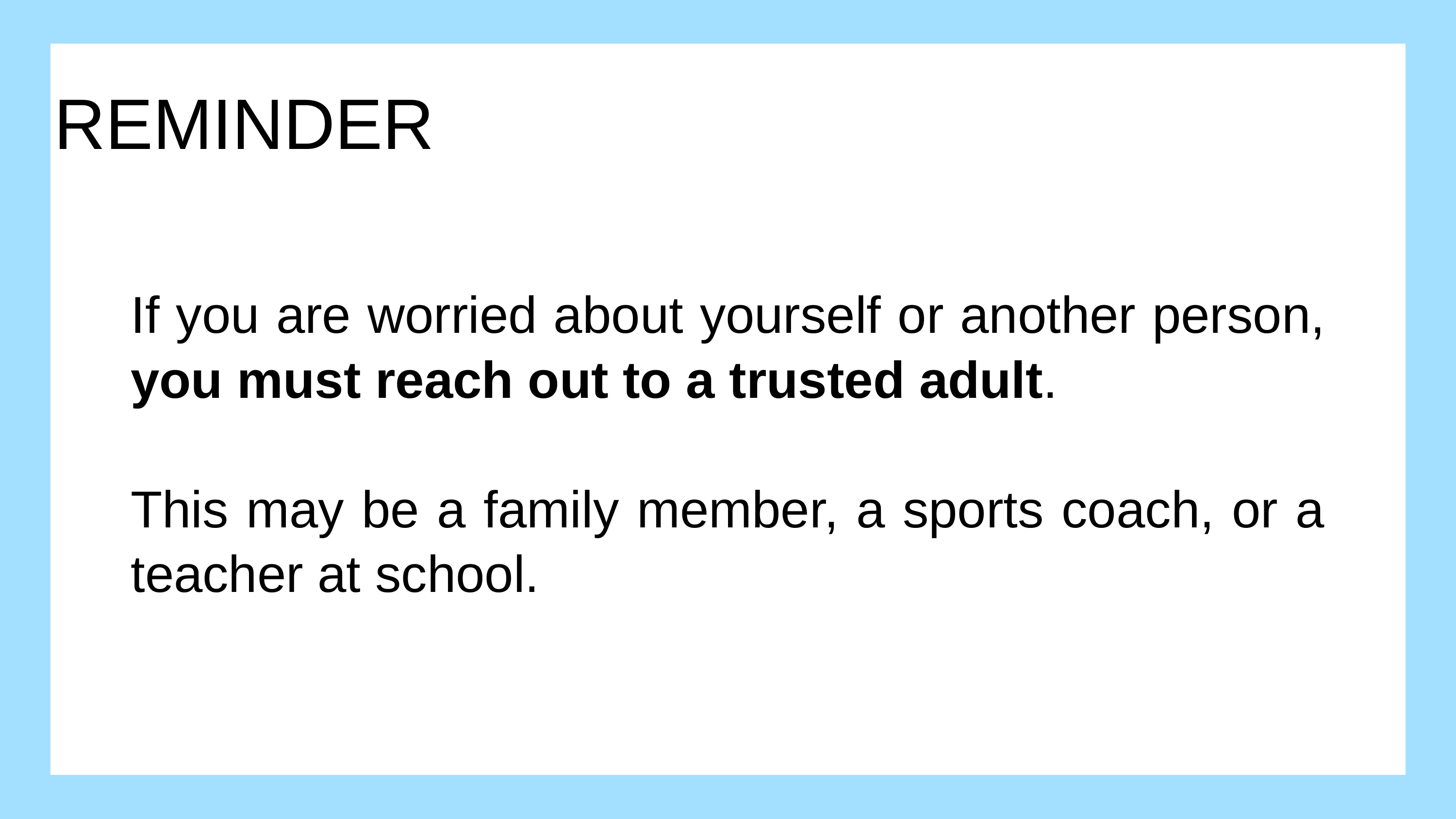

REMINDER
If you are worried about yourself or another person, you must reach out to a trusted adult.

This may be a family member, a sports coach, or a teacher at school.